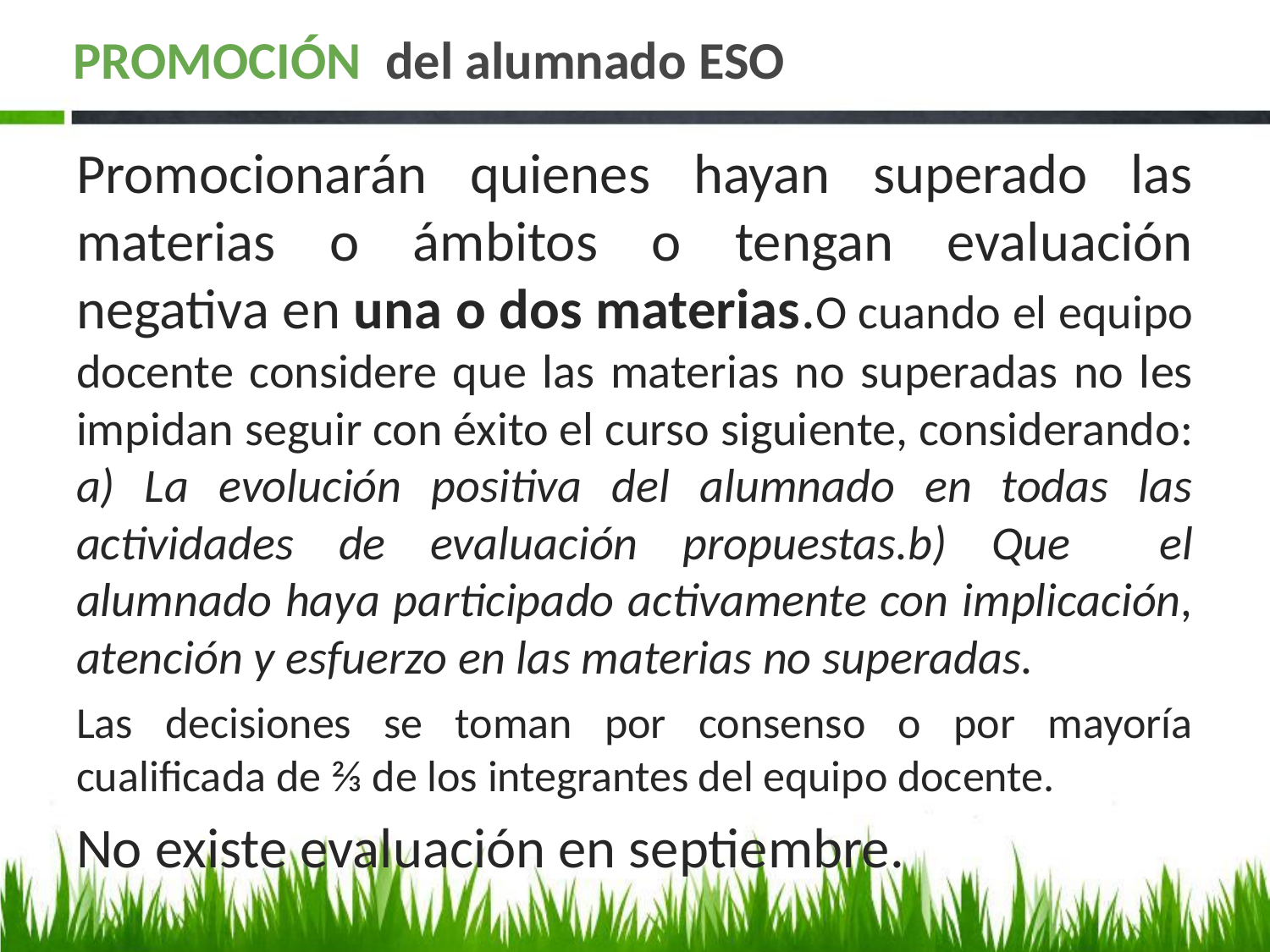

# PROMOCIÓN  del alumnado ESO
Promocionarán quienes hayan superado las materias o ámbitos o tengan evaluación negativa en una o dos materias.O cuando el equipo docente considere que las materias no superadas no les impidan seguir con éxito el curso siguiente, considerando: a) La evolución positiva del alumnado en todas las actividades de evaluación propuestas.b) Que  el alumnado haya participado activamente con implicación, atención y esfuerzo en las materias no superadas.
Las decisiones se toman por consenso o por mayoría cualificada de ⅔ de los integrantes del equipo docente.
No existe evaluación en septiembre.